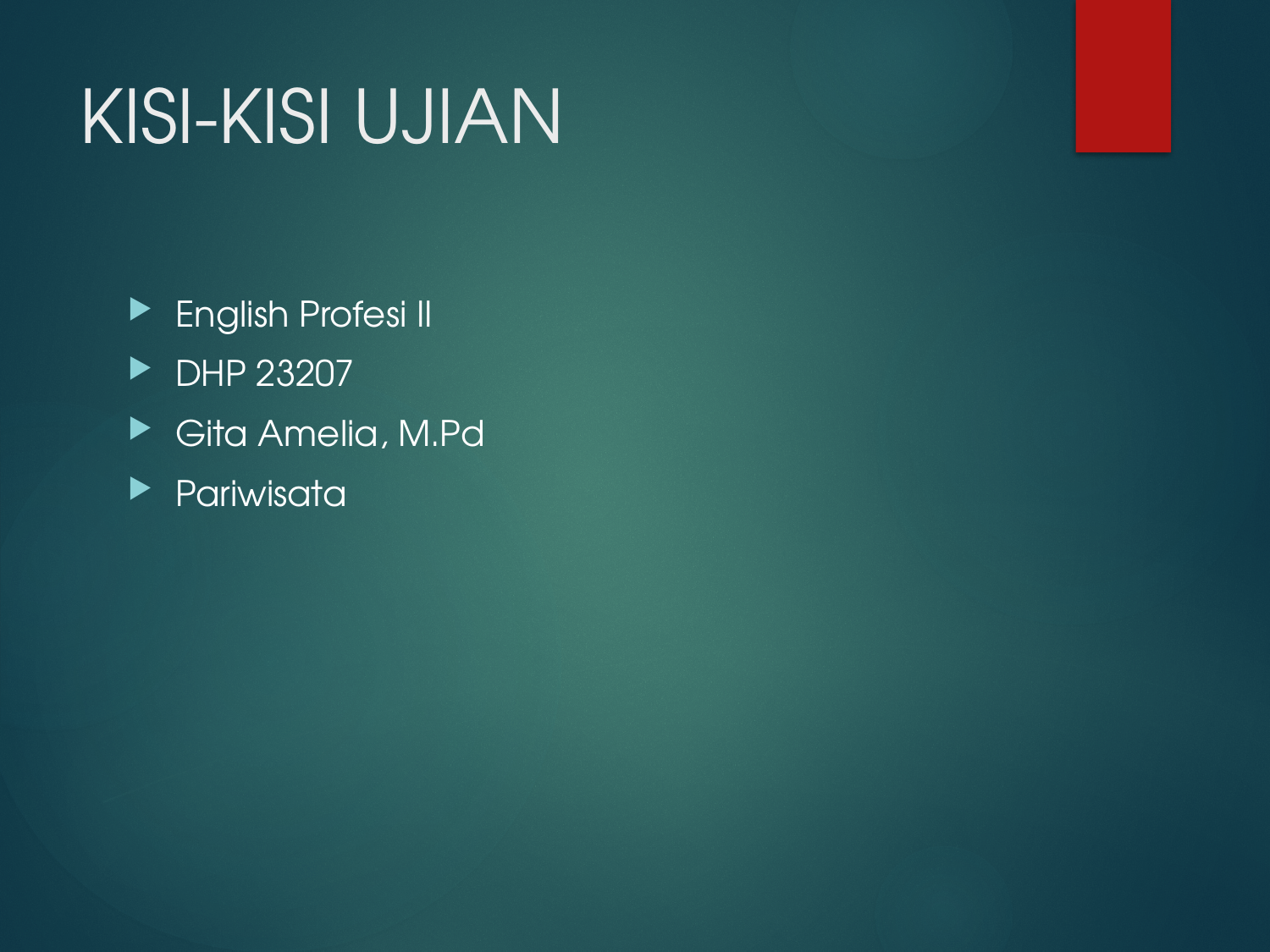

# KISI-KISI UJIAN
English Profesi II
DHP 23207
Gita Amelia, M.Pd
Pariwisata